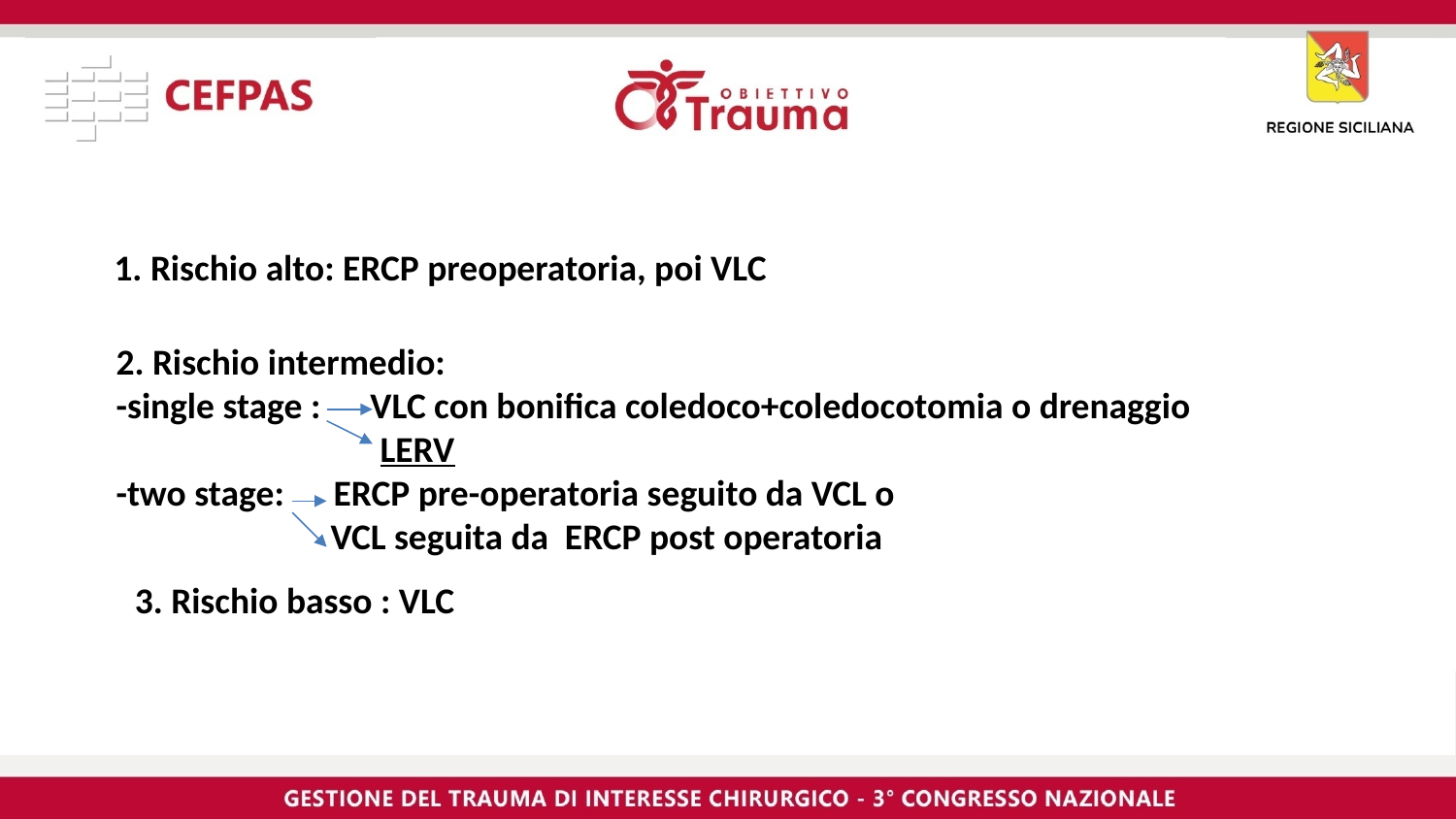

1. Rischio alto: ERCP preoperatoria, poi VLC
2. Rischio intermedio:
-single stage :      VLC con bonifica coledoco+coledocotomia o drenaggio
                                LERV
-two stage:      ERCP pre-operatoria seguito da VCL o
                          VCL seguita da  ERCP post operatoria
3. Rischio basso : VLC